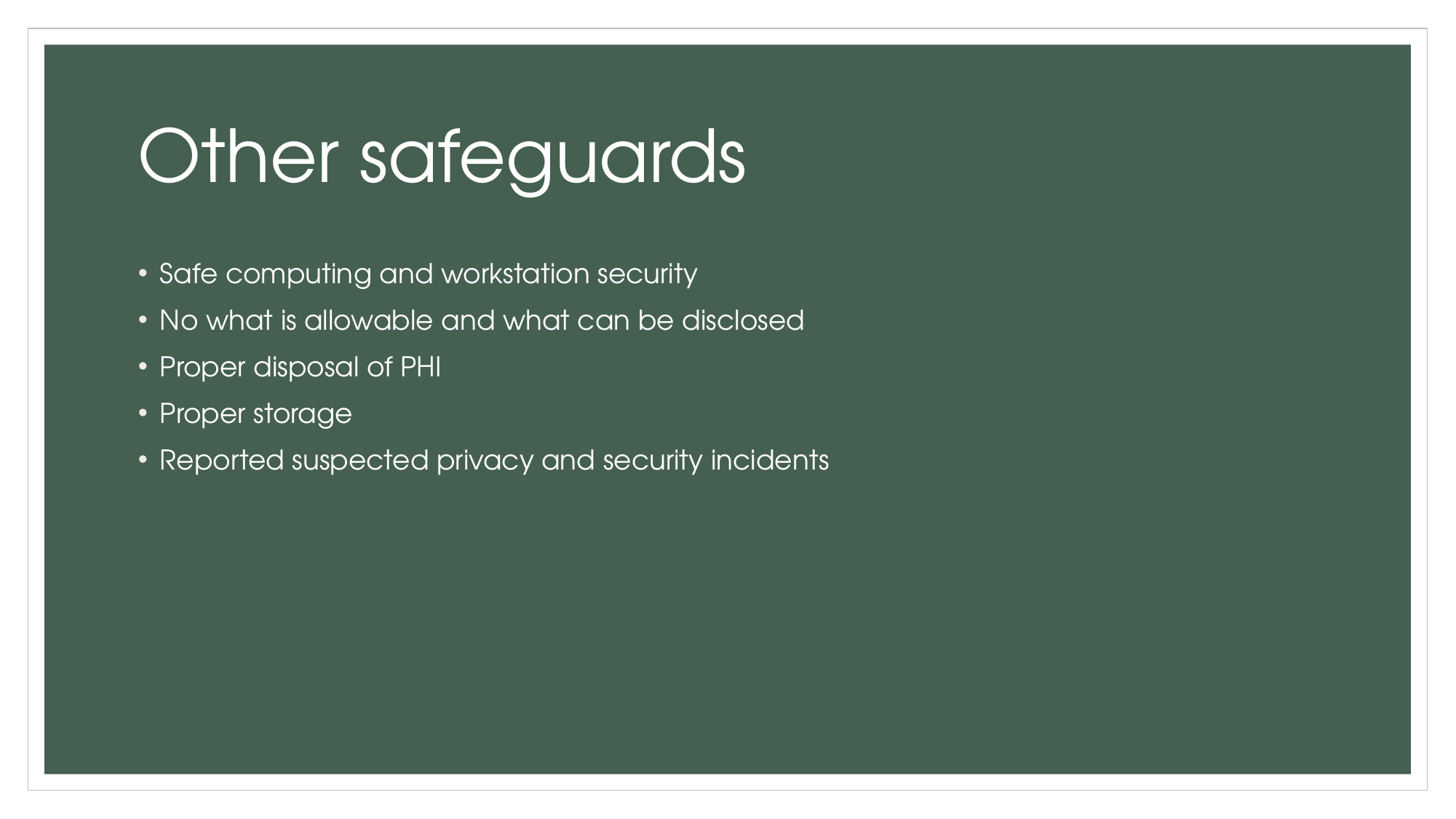

# Other safeguards
Safe computing and workstation security
No what is allowable and what can be disclosed
Proper disposal of PHI
Proper storage
Reported suspected privacy and security incidents